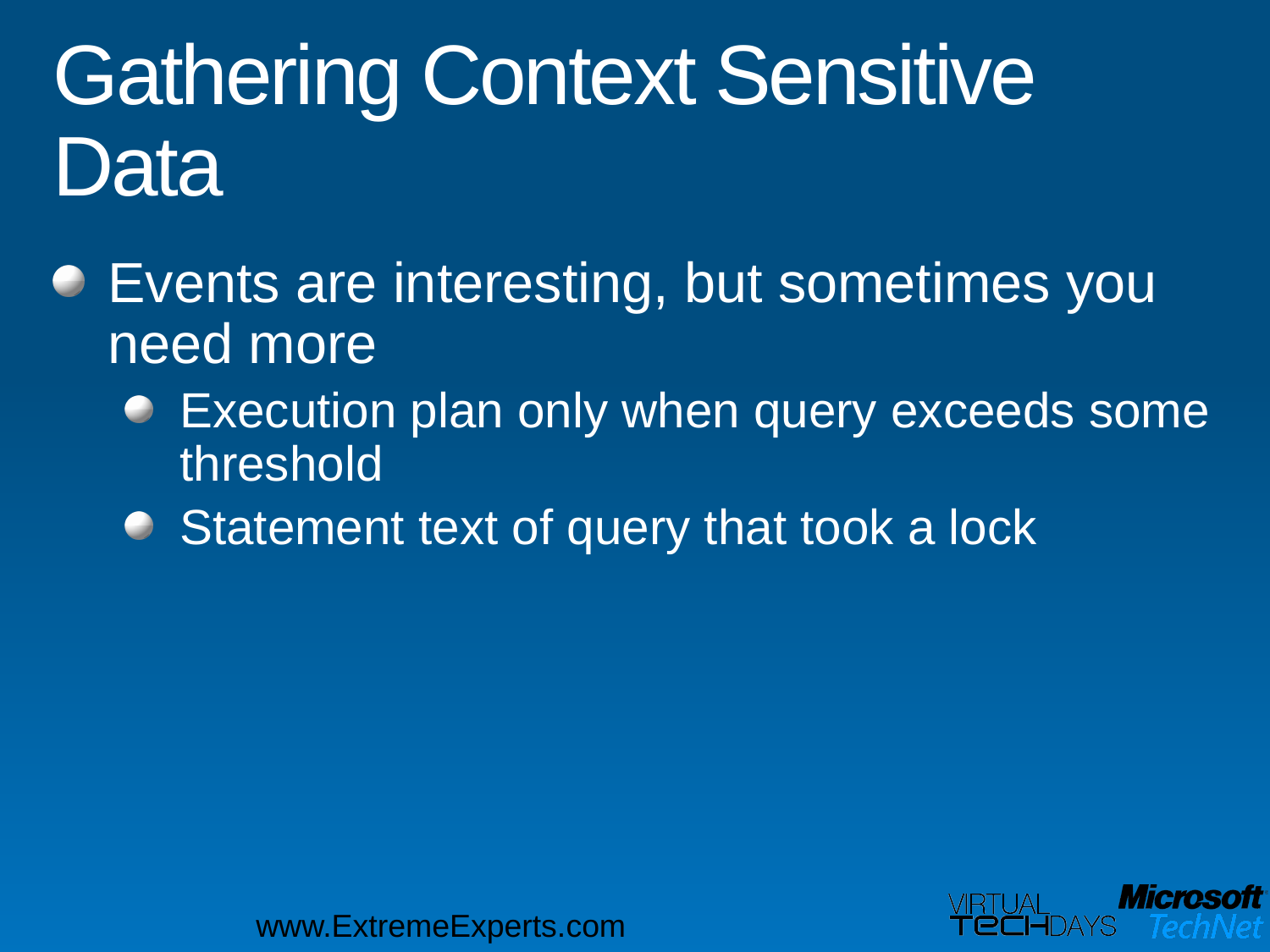

# Gathering Context Sensitive Data
Events are interesting, but sometimes you need more
Execution plan only when query exceeds some threshold
Statement text of query that took a lock